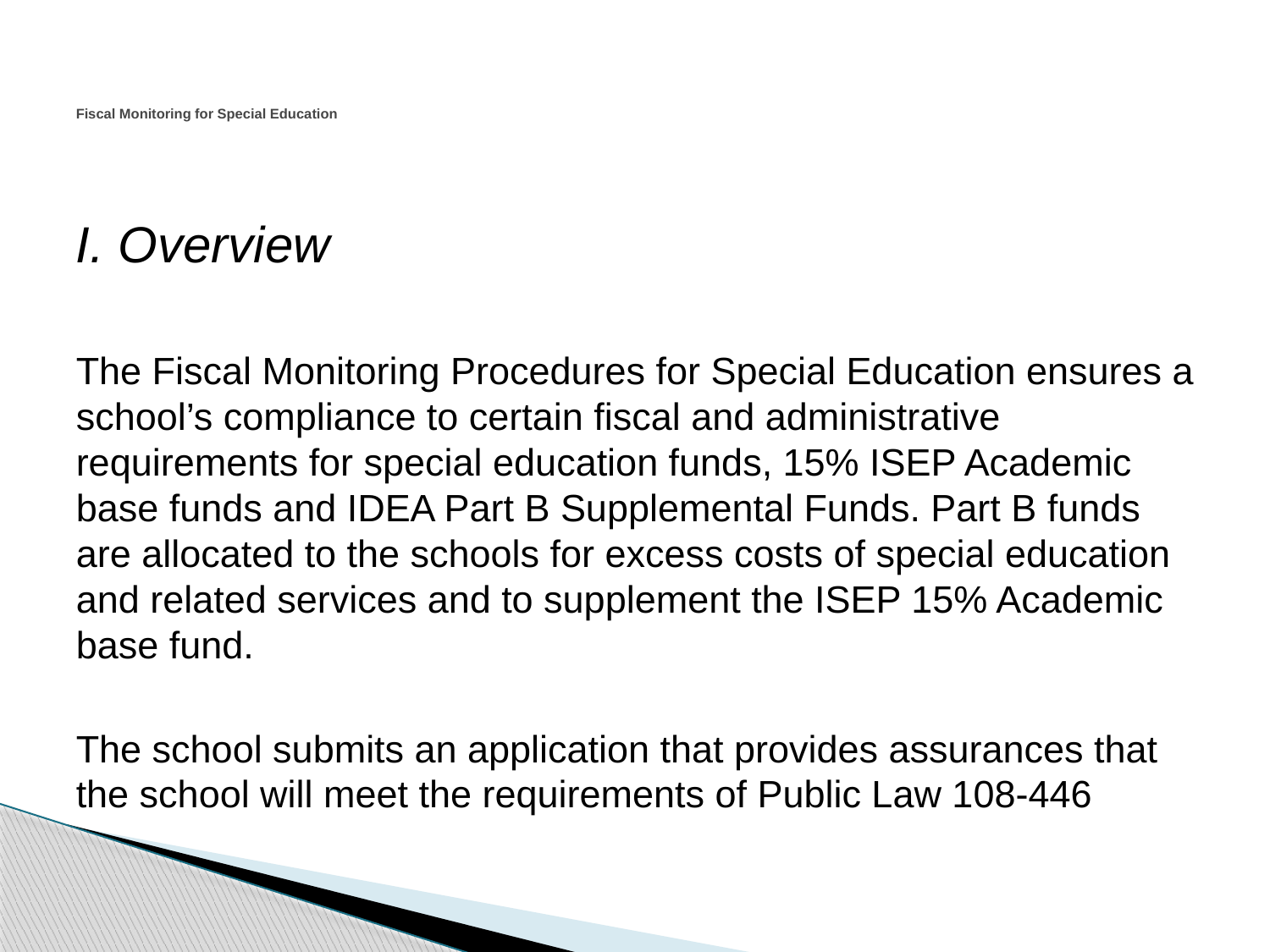

# Fiscal Monitoring for Special Education
I. Overview

The Fiscal Monitoring Procedures for Special Education ensures a school’s compliance to certain fiscal and administrative requirements for special education funds, 15% ISEP Academic base funds and IDEA Part B Supplemental Funds. Part B funds are allocated to the schools for excess costs of special education and related services and to supplement the ISEP 15% Academic base fund.

The school submits an application that provides assurances that the school will meet the requirements of Public Law 108-446